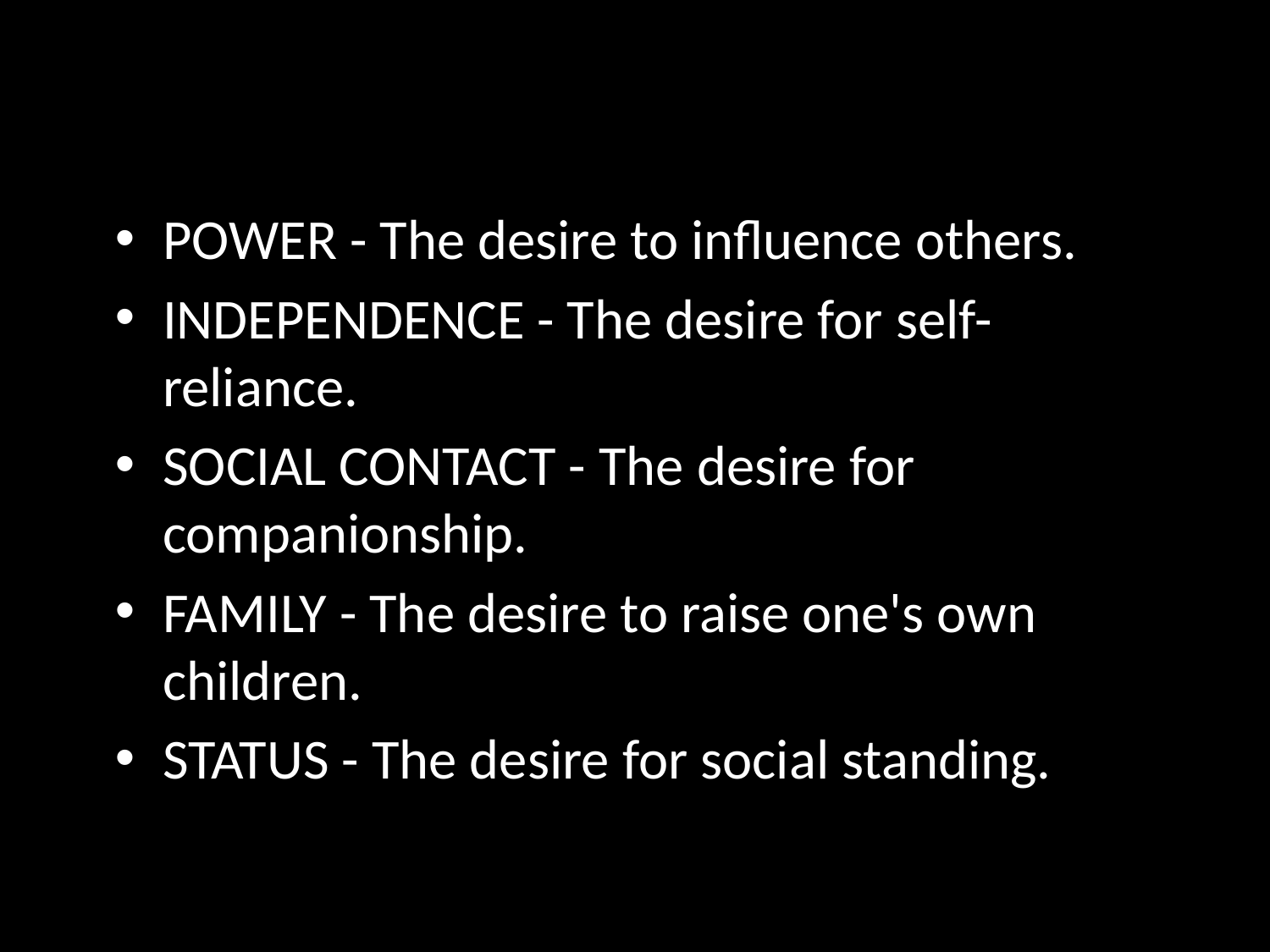

#
POWER - The desire to influence others.
INDEPENDENCE - The desire for self-reliance.
SOCIAL CONTACT - The desire for companionship.
FAMILY - The desire to raise one's own children.
STATUS - The desire for social standing.